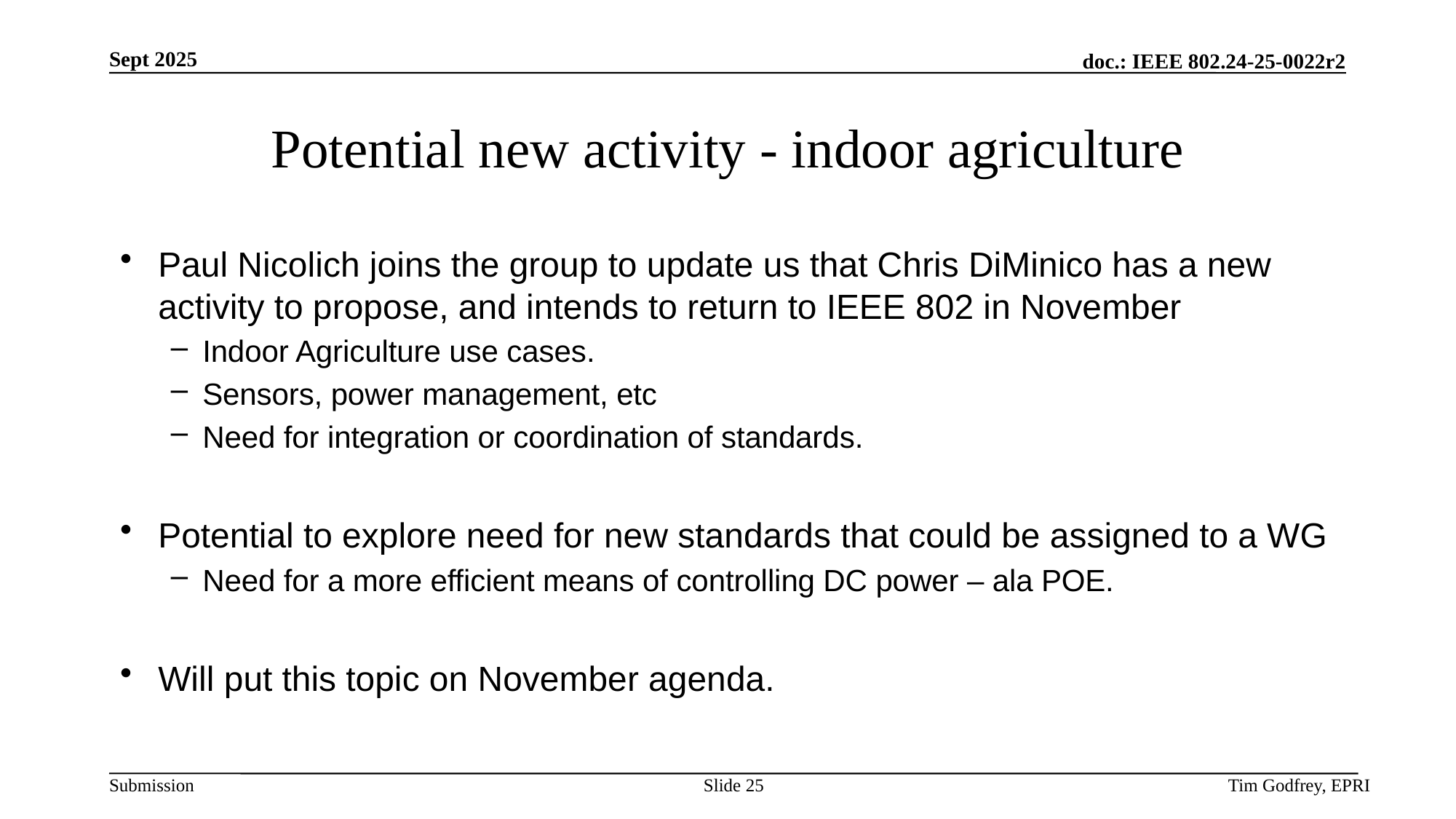

# Potential new activity - indoor agriculture
Paul Nicolich joins the group to update us that Chris DiMinico has a new activity to propose, and intends to return to IEEE 802 in November
Indoor Agriculture use cases.
Sensors, power management, etc
Need for integration or coordination of standards.

Potential to explore need for new standards that could be assigned to a WG
Need for a more efficient means of controlling DC power – ala POE.

Will put this topic on November agenda.
Slide 25
Tim Godfrey, EPRI